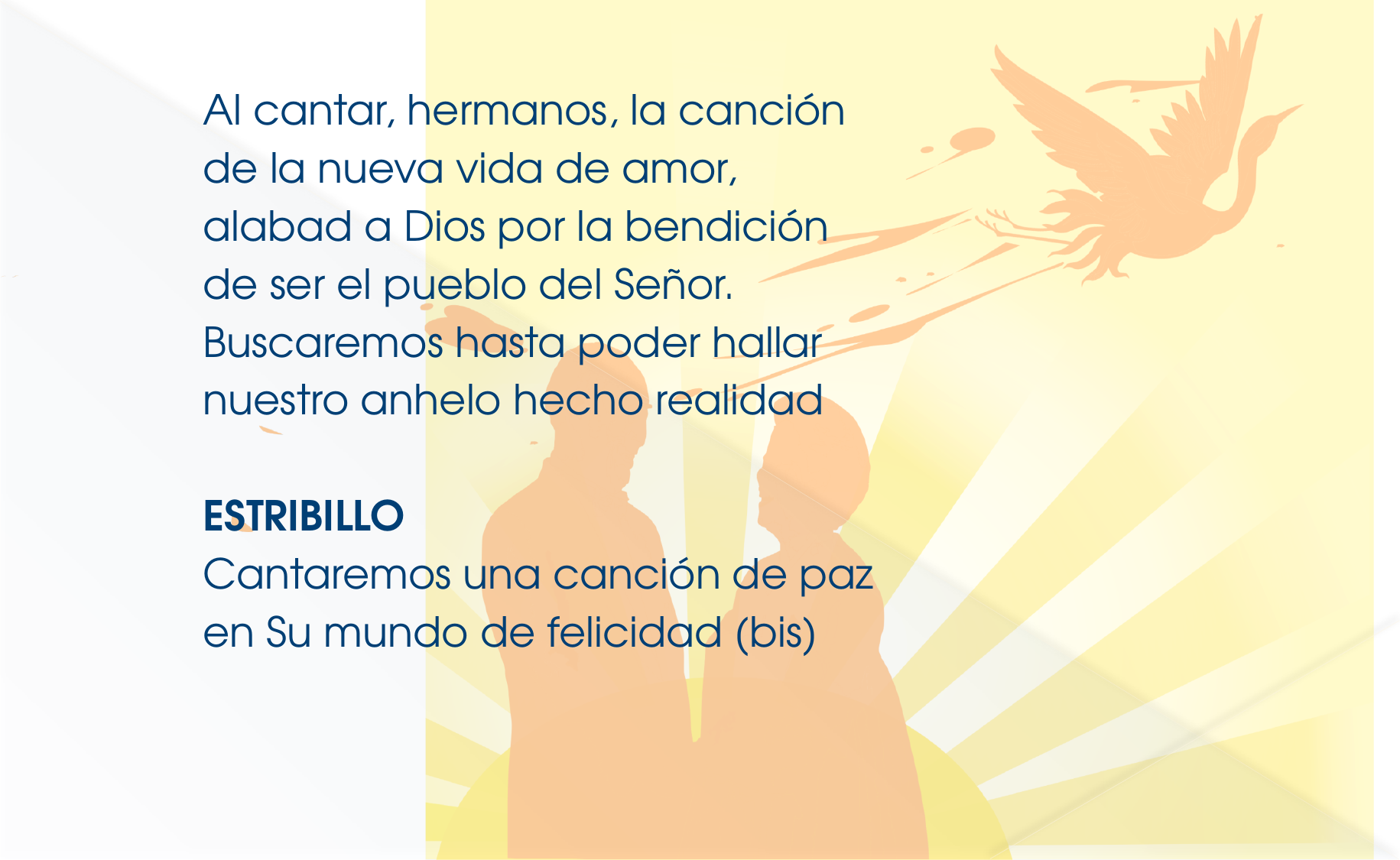

Al cantar, hermanos, la canción
de la nueva vida de amor,
alabad a Dios por la bendición
de ser el pueblo del Señor.
Buscaremos hasta poder hallar
nuestro anhelo hecho realidad

ESTRIBILLO
Cantaremos una canción de paz
en Su mundo de felicidad (bis)